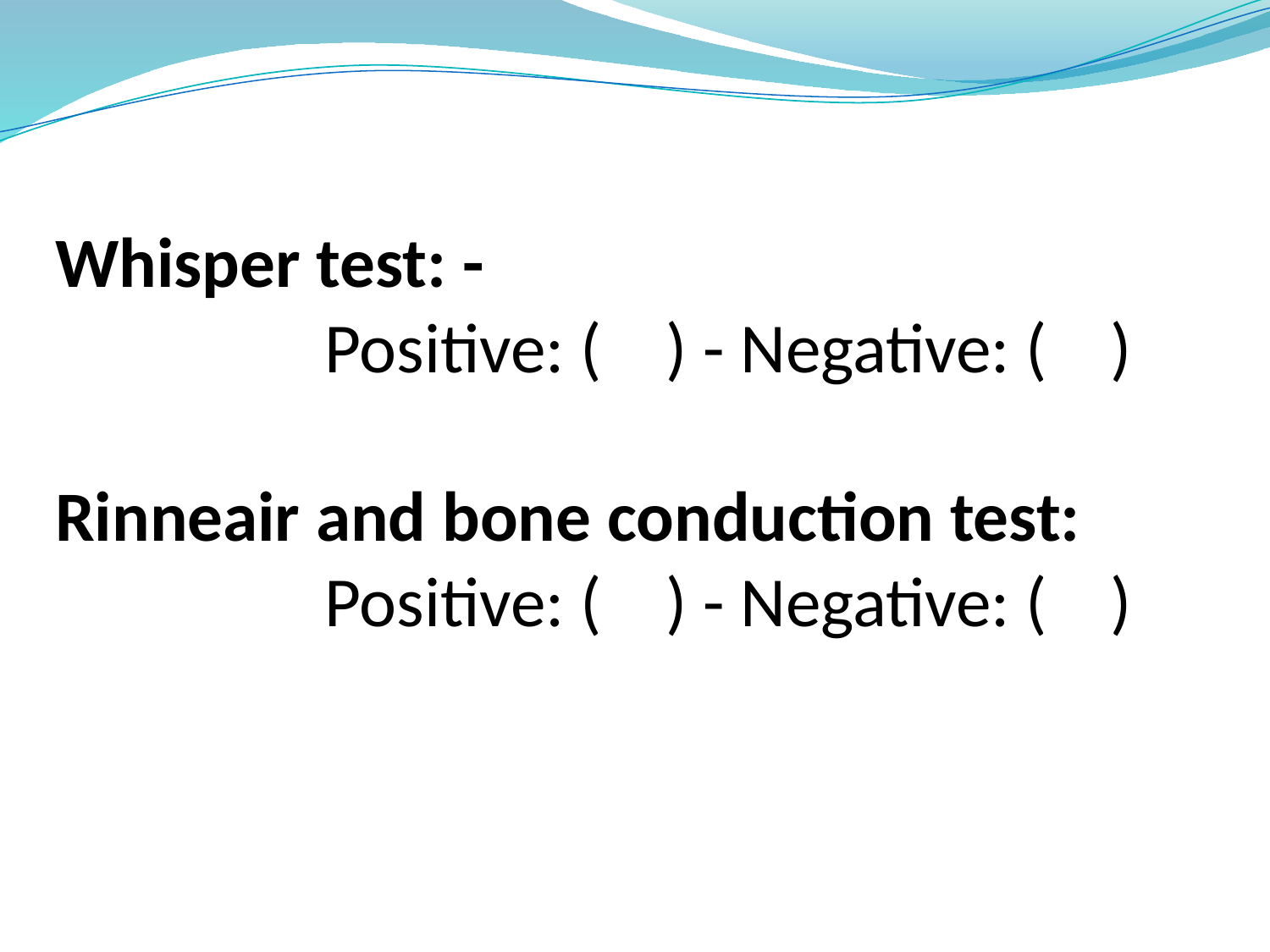

Whisper test: -
                 Positive: (    ) - Negative: (    )

Rinneair and bone conduction test:
                 Positive: (    ) - Negative: (    )